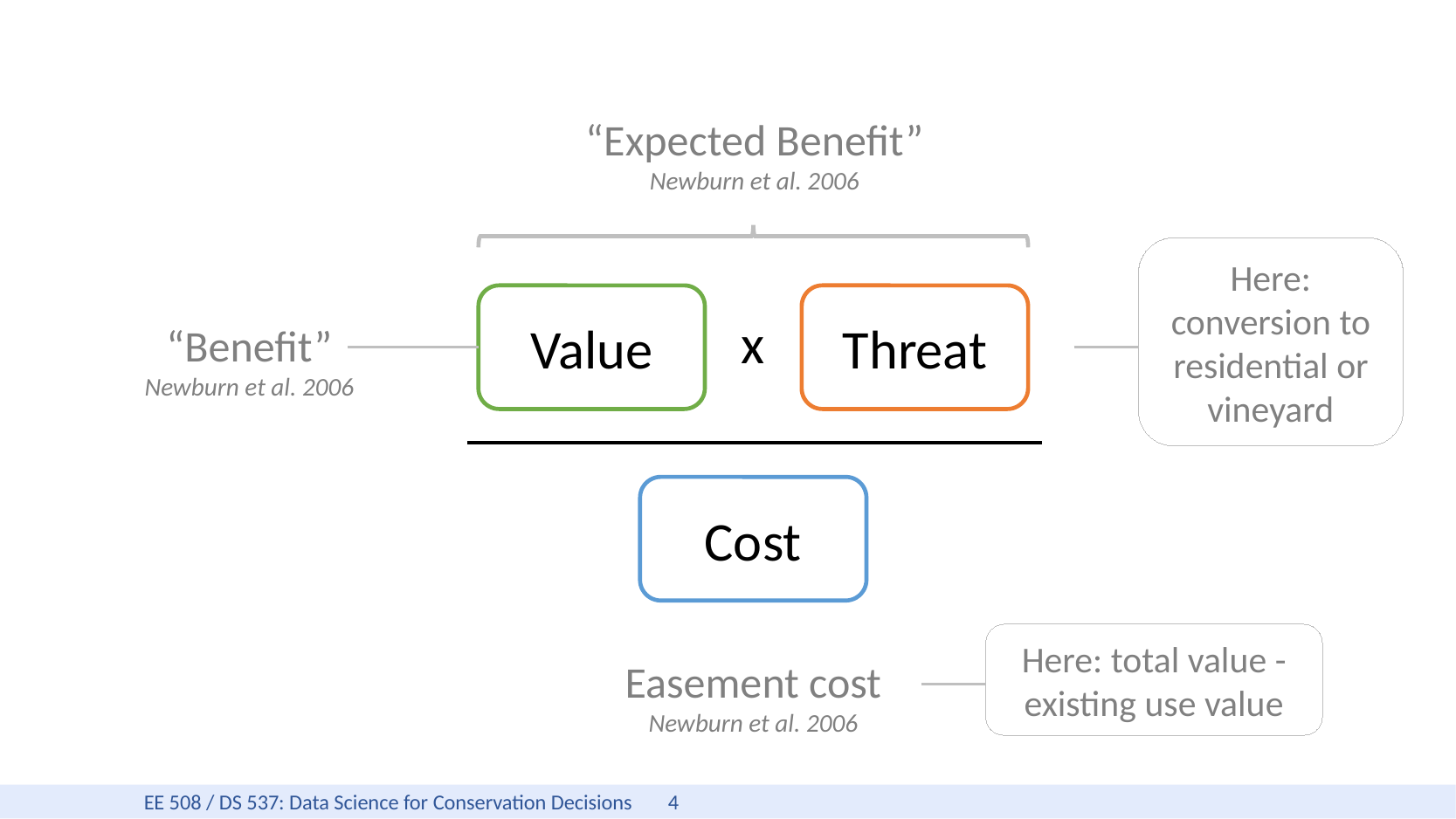

“Expected Benefit”
Newburn et al. 2006
Here: conversion to residential or vineyard
Value
Threat
x
“Benefit”
Newburn et al. 2006
Cost
Here: total value - existing use value
Easement cost
Newburn et al. 2006